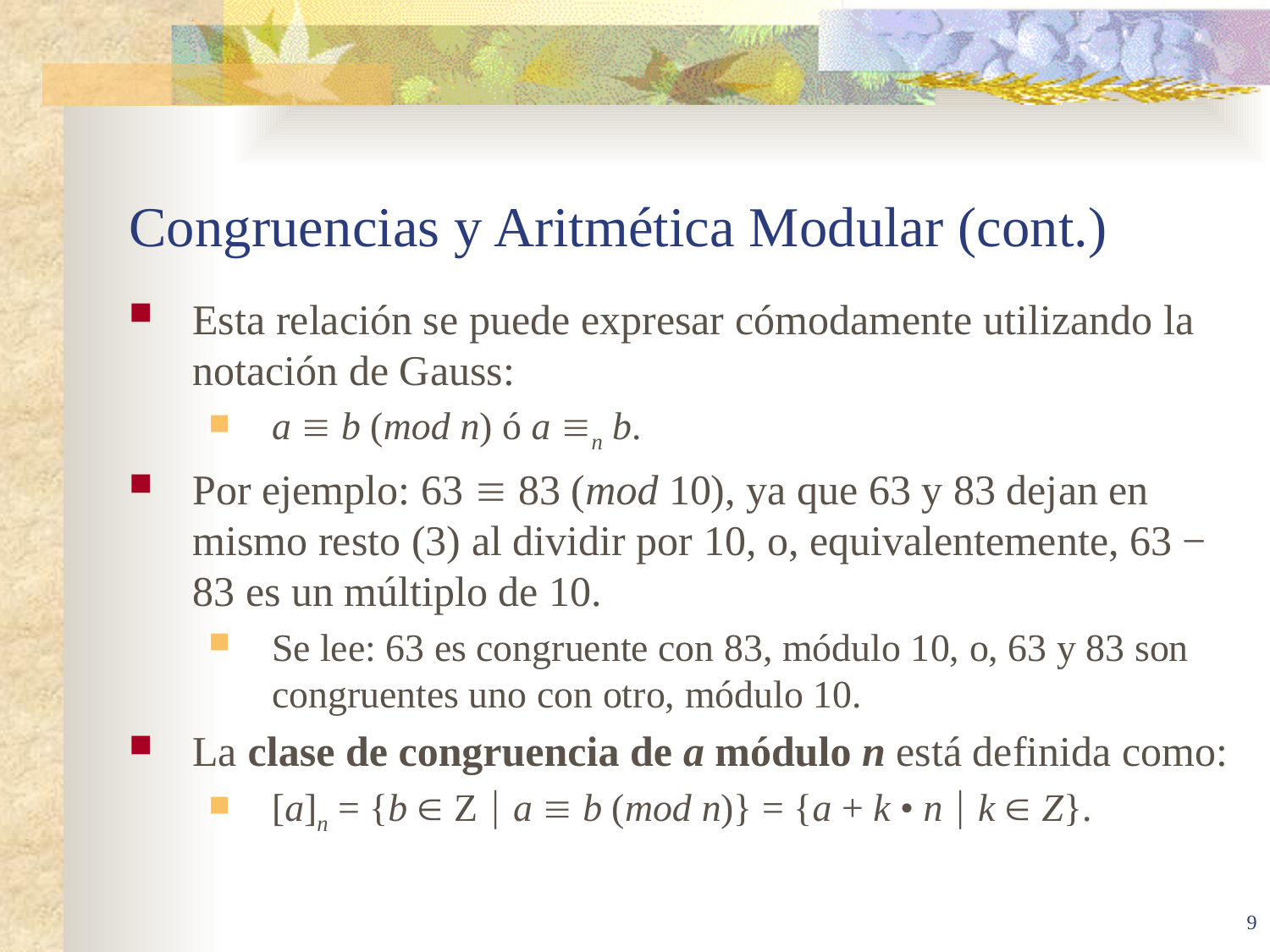

# Congruencias y Aritmética Modular (cont.)
Esta relación se puede expresar cómodamente utilizando la notación de Gauss:
a ≡ b (mod n) ó a ≡n b.
Por ejemplo: 63 ≡ 83 (mod 10), ya que 63 y 83 dejan en mismo resto (3) al dividir por 10, o, equivalentemente, 63 − 83 es un múltiplo de 10.
Se lee: 63 es congruente con 83, módulo 10, o, 63 y 83 son congruentes uno con otro, módulo 10.
La clase de congruencia de a módulo n está definida como:
[a]n = {b ∈ Z | a ≡ b (mod n)} = {a + k • n | k ∈ Z}.
9